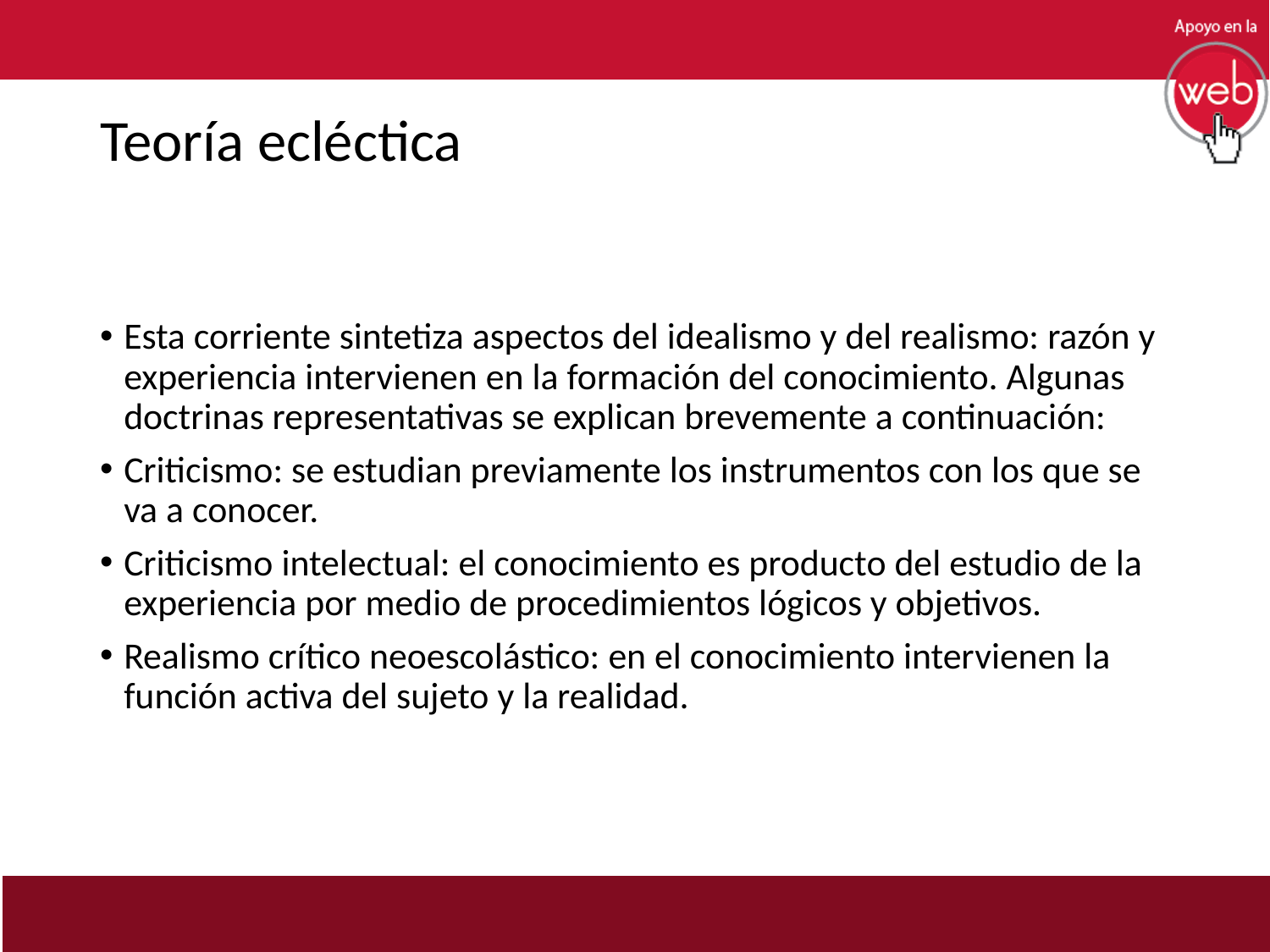

# Teoría ecléctica

Esta corriente sintetiza aspectos del idealismo y del realismo: razón y experiencia intervienen en la formación del conocimiento. Algunas doctrinas representativas se explican brevemente a continuación:
Criticismo: se estudian previamente los instrumentos con los que se va a conocer.
Criticismo intelectual: el conocimiento es producto del estudio de la experiencia por medio de procedimientos lógicos y objetivos.
Realismo crítico neoescolástico: en el conocimiento intervienen la función activa del sujeto y la realidad.